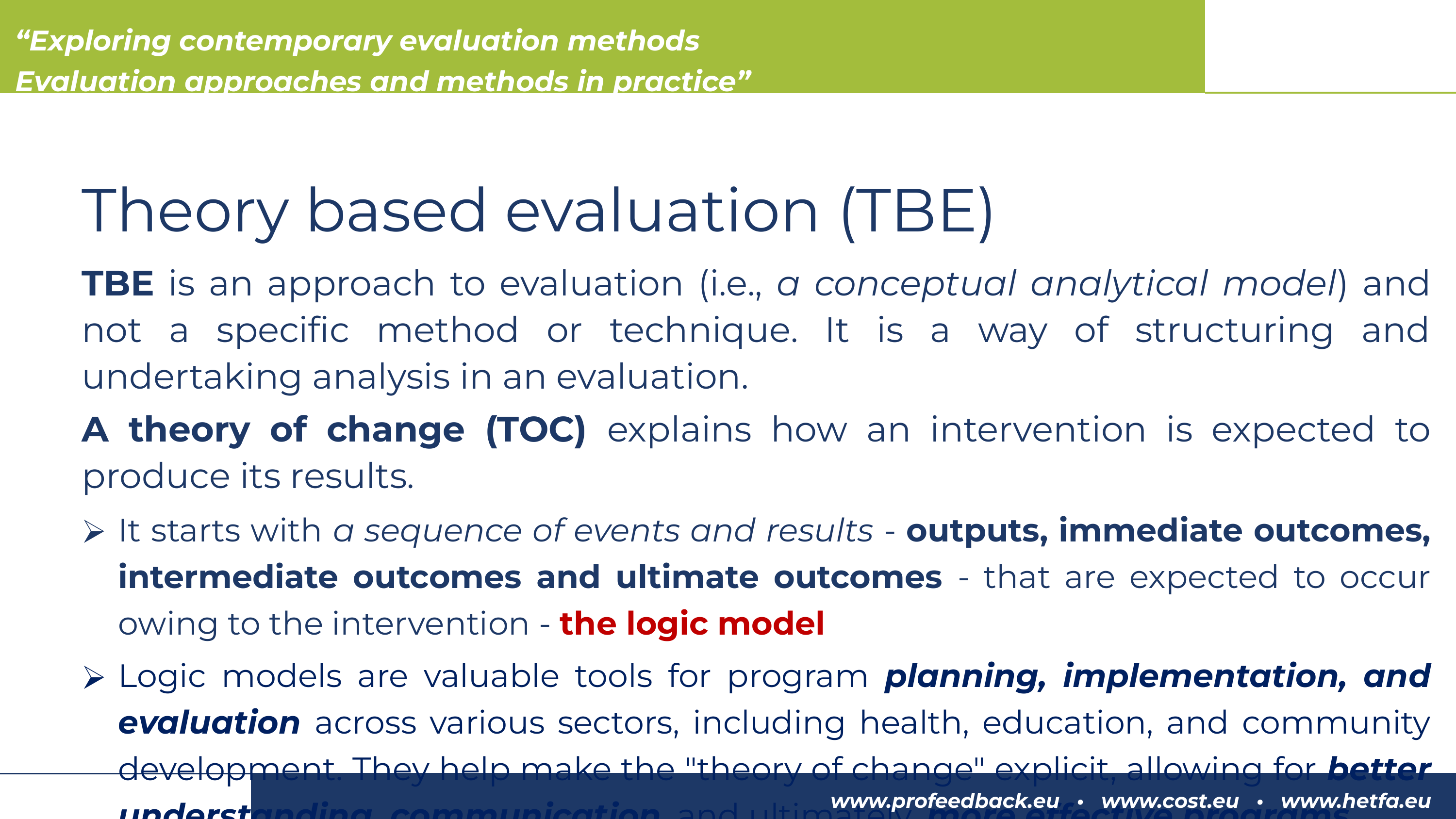

“Exploring contemporary evaluation methods  Evaluation approaches and methods in practice”
Theory based evaluation (TBE)
TBE is an approach to evaluation (i.e., a conceptual analytical model) and not a specific method or technique. It is a way of structuring and undertaking analysis in an evaluation.
A theory of change (TOC) explains how an intervention is expected to produce its results.
It starts with a sequence of events and results - outputs, immediate outcomes, intermediate outcomes and ultimate outcomes - that are expected to occur owing to the intervention - the logic model
Logic models are valuable tools for program planning, implementation, and evaluation across various sectors, including health, education, and community development. They help make the "theory of change" explicit, allowing for better understanding, communication, and ultimately, more effective programs.

www.profeedback.eu   •   www.cost.eu   •   www.hetfa.eu